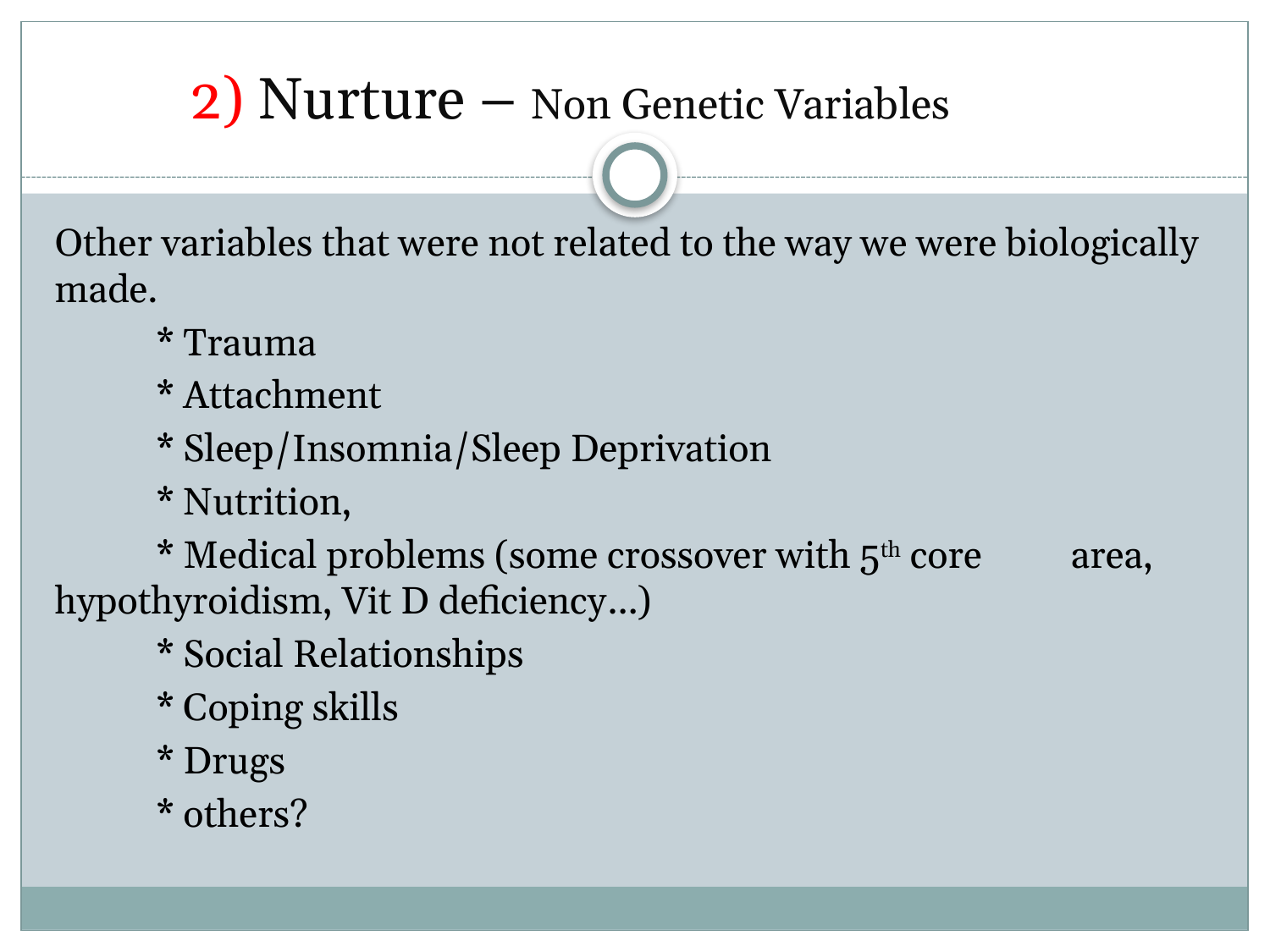

# 2) Nurture – Non Genetic Variables
Other variables that were not related to the way we were biologically made.
	* Trauma
	* Attachment
	* Sleep/Insomnia/Sleep Deprivation
	* Nutrition,
	* Medical problems (some crossover with 5th core 	area, hypothyroidism, Vit D deficiency…)
	* Social Relationships
	* Coping skills
	* Drugs
	* others?